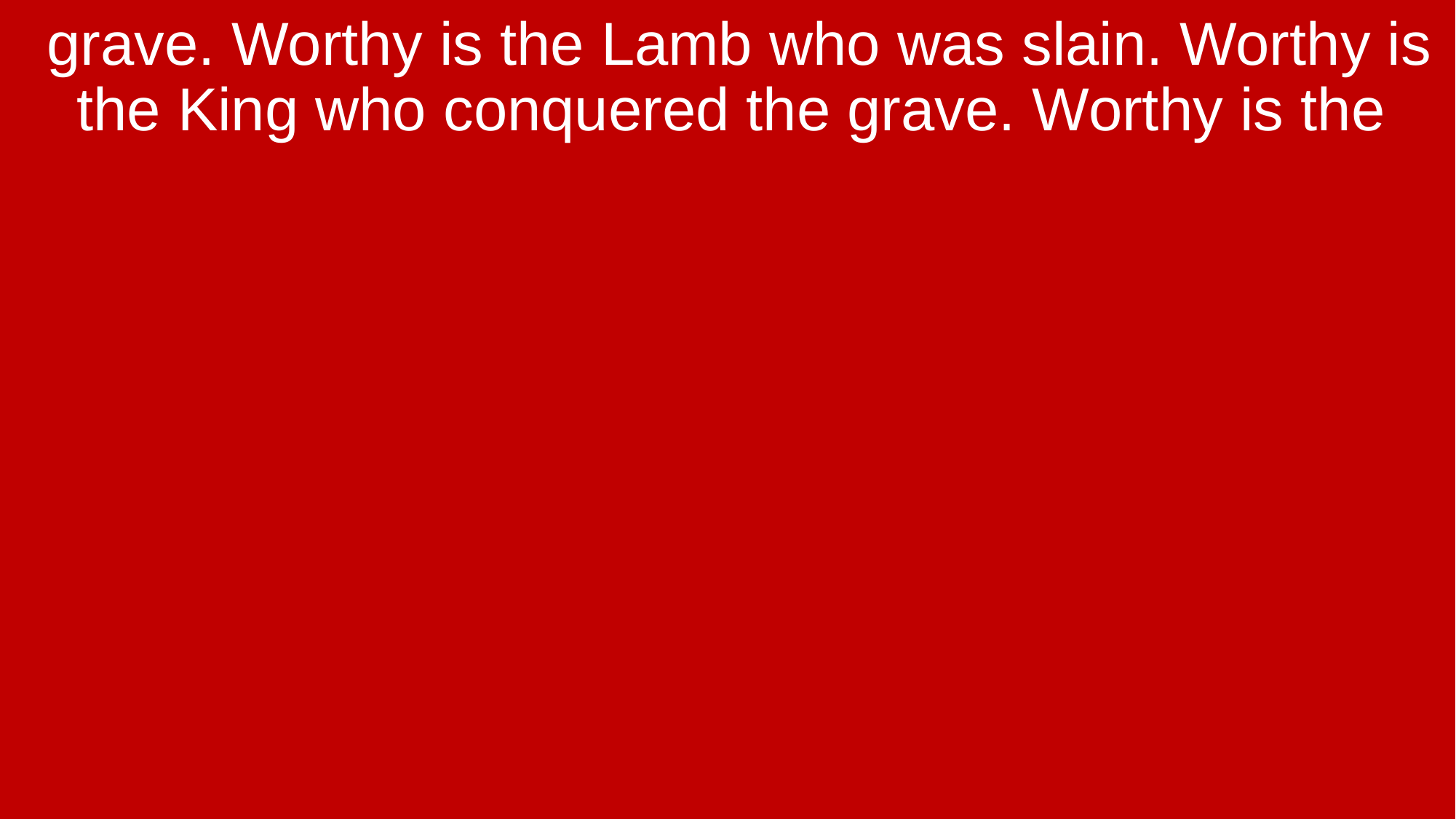

grave. Worthy is the Lamb who was slain. Worthy is the King who conquered the grave. Worthy is the